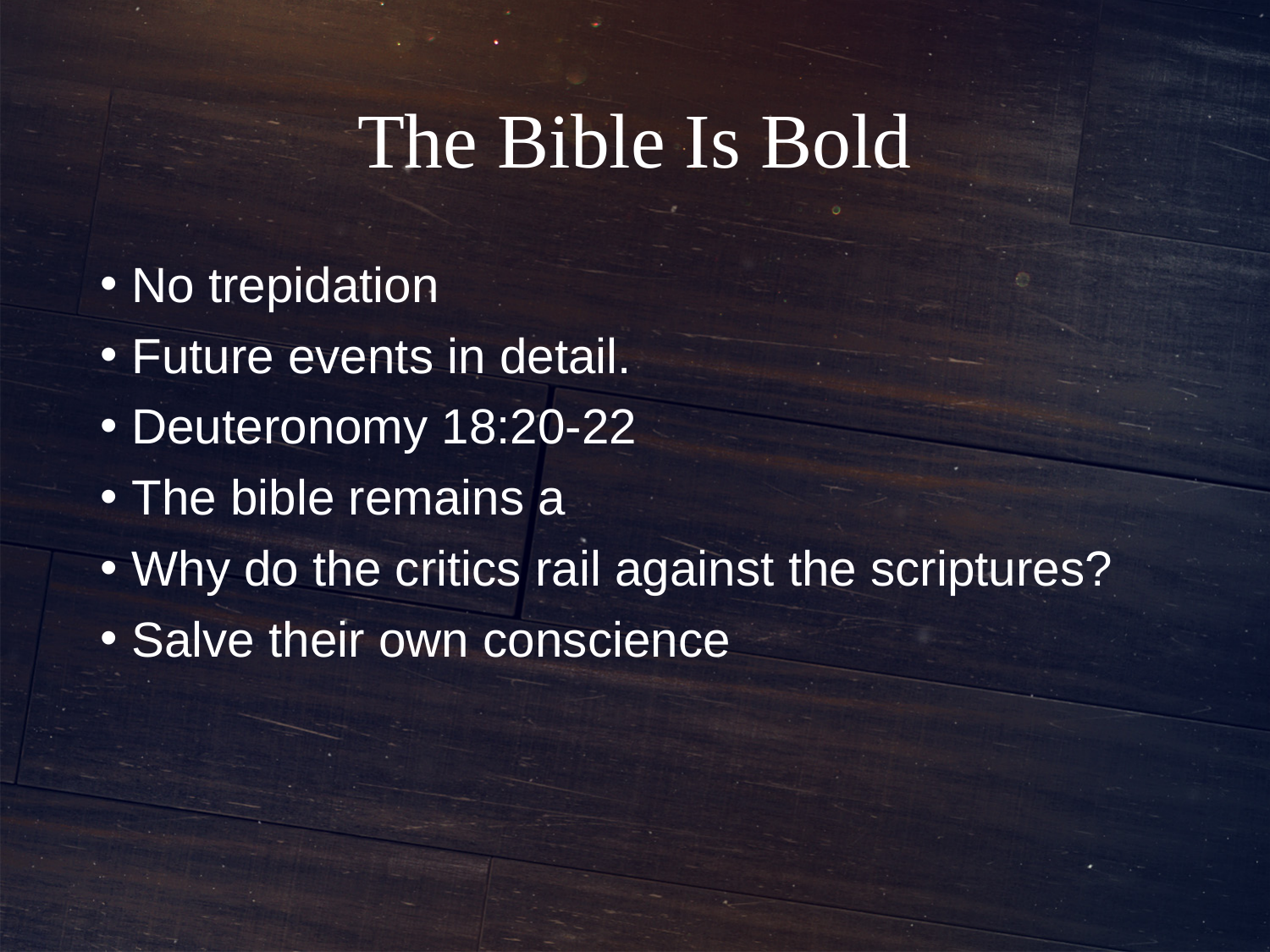

# The Bible Is Bold
No trepidation
Future events in detail.
Deuteronomy 18:20-22
The bible remains a
Why do the critics rail against the scriptures?
Salve their own conscience